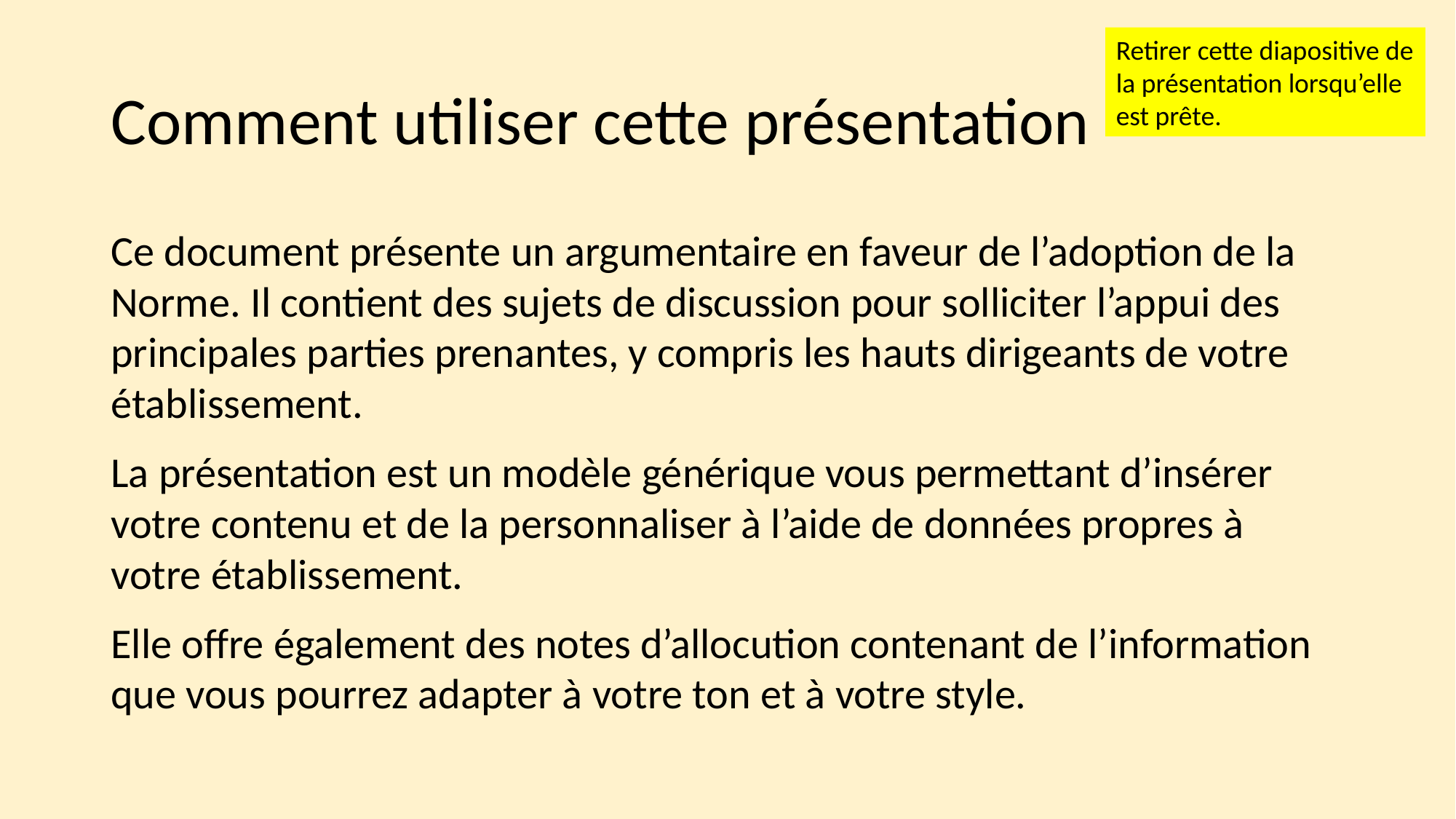

Retirer cette diapositive de la présentation lorsqu’elle est prête.
# Comment utiliser cette présentation
Ce document présente un argumentaire en faveur de l’adoption de la Norme. Il contient des sujets de discussion pour solliciter l’appui des principales parties prenantes, y compris les hauts dirigeants de votre établissement.
La présentation est un modèle générique vous permettant d’insérer votre contenu et de la personnaliser à l’aide de données propres à votre établissement.
Elle offre également des notes d’allocution contenant de l’information que vous pourrez adapter à votre ton et à votre style.